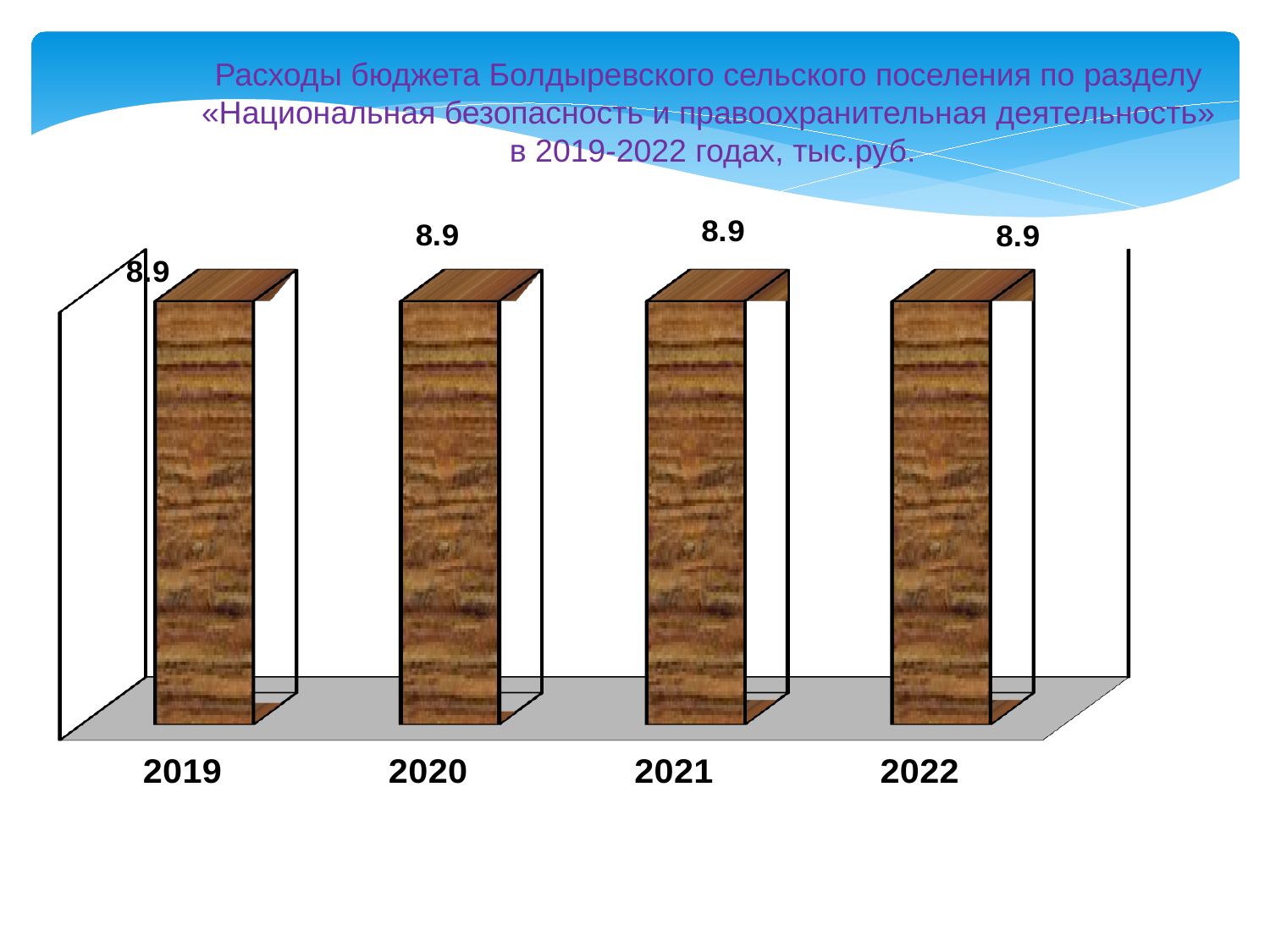

Расходы бюджета Болдыревского сельского поселения по разделу «Национальная безопасность и правоохранительная деятельность»
 в 2019-2022 годах, тыс.руб.

[unsupported chart]